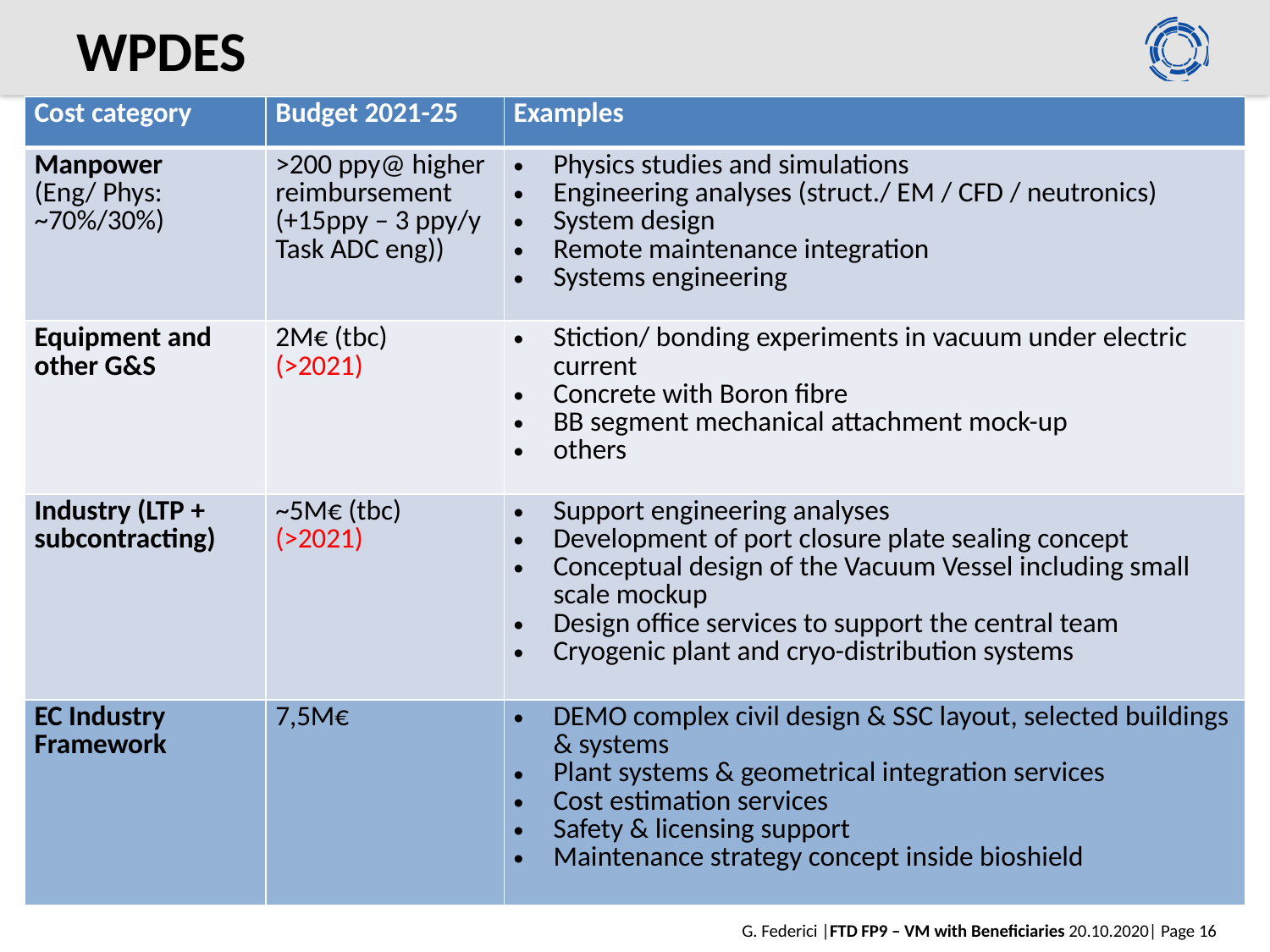

# WPDES
| Cost category | Budget 2021-25 | Examples |
| --- | --- | --- |
| Manpower (Eng/ Phys: ~70%/30%) | >200 ppy@ higher reimbursement (+15ppy – 3 ppy/y Task ADC eng)) | Physics studies and simulations Engineering analyses (struct./ EM / CFD / neutronics) System design Remote maintenance integration Systems engineering |
| Equipment and other G&S | 2M€ (tbc) (>2021) | Stiction/ bonding experiments in vacuum under electric current Concrete with Boron fibre BB segment mechanical attachment mock-up others |
| Industry (LTP + subcontracting) | ~5M€ (tbc) (>2021) | Support engineering analyses Development of port closure plate sealing concept Conceptual design of the Vacuum Vessel including small scale mockup Design office services to support the central team Cryogenic plant and cryo-distribution systems |
| EC Industry Framework | 7,5M€ | DEMO complex civil design & SSC layout, selected buildings & systems Plant systems & geometrical integration services Cost estimation services Safety & licensing support Maintenance strategy concept inside bioshield |